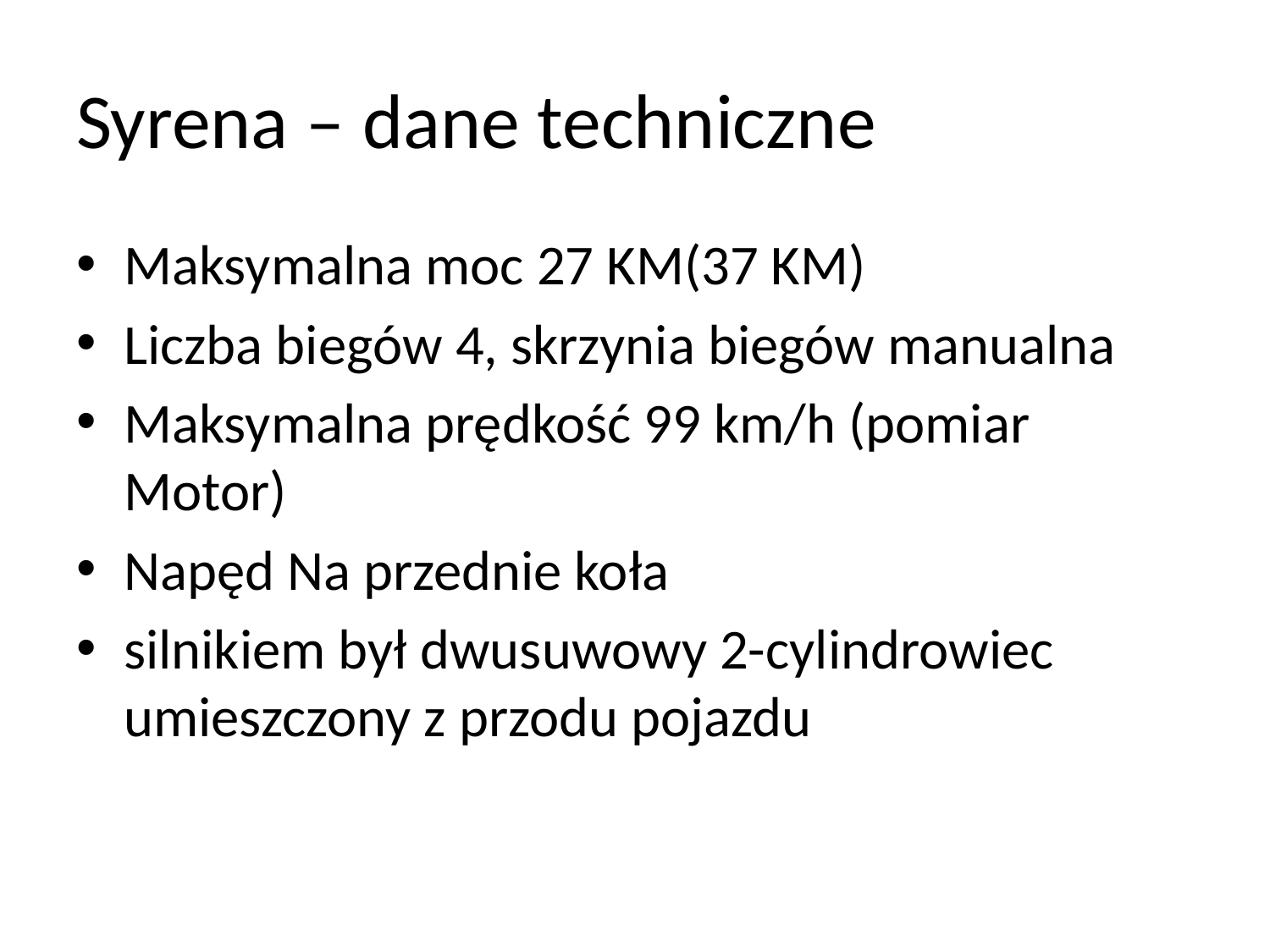

# Syrena – dane techniczne
Maksymalna moc 27 KM(37 KM)
Liczba biegów 4, skrzynia biegów manualna
Maksymalna prędkość 99 km/h (pomiar Motor)
Napęd Na przednie koła
silnikiem był dwusuwowy 2-cylindrowiec umieszczony z przodu pojazdu